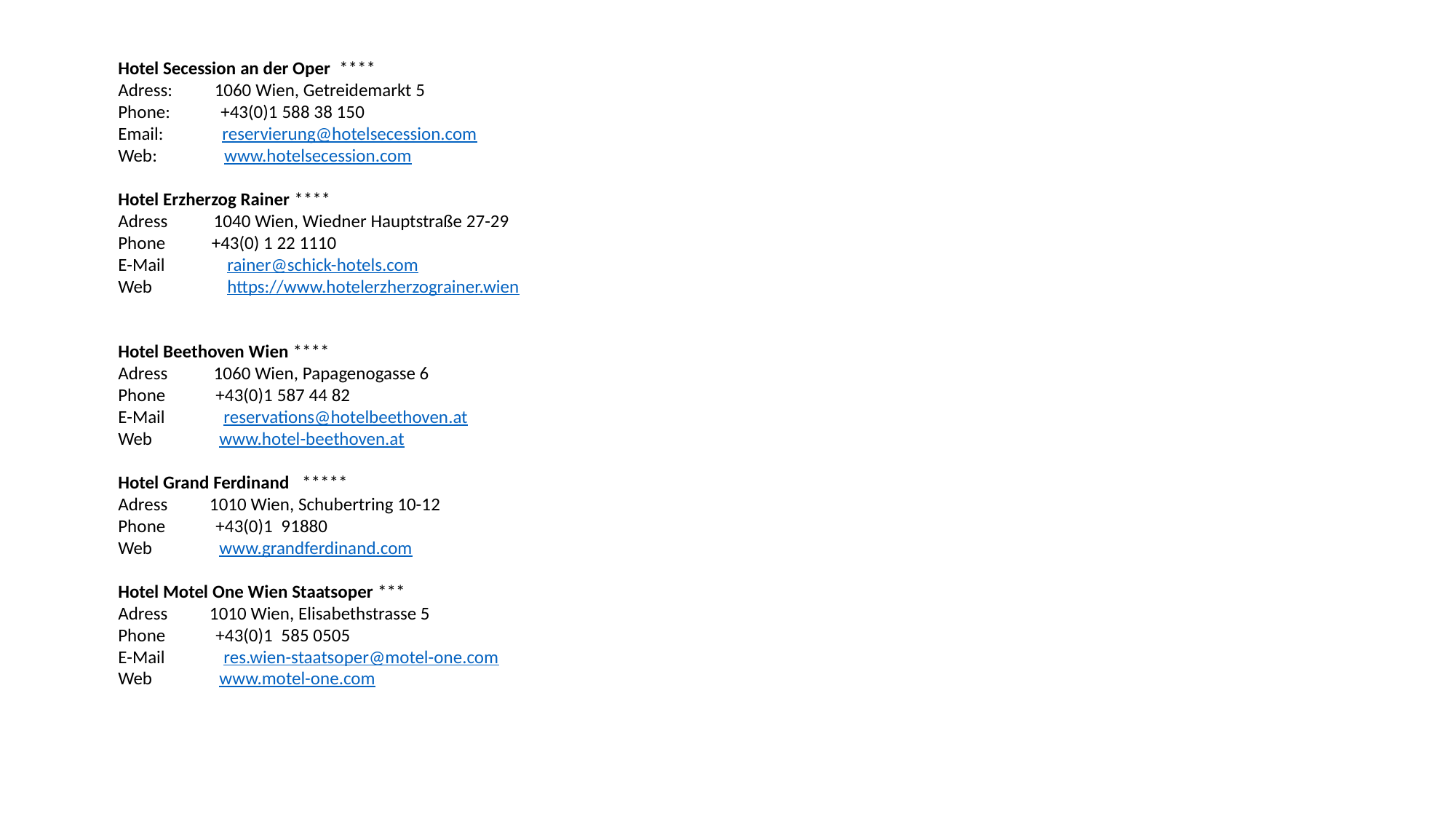

Hotel Secession an der Oper  ****
Adress:          1060 Wien, Getreidemarkt 5
Phone:            +43(0)1 588 38 150
Email:              reservierung@hotelsecession.com
Web:                www.hotelsecession.com

Hotel Erzherzog Rainer ****
Adress           1040 Wien, Wiedner Hauptstraße 27-29
Phone           +43(0) 1 22 1110
E-Mail	rainer@schick-hotels.com
Web	https://www.hotelerzherzograiner.wien

Hotel Beethoven Wien ****
Adress           1060 Wien, Papagenogasse 6
Phone            +43(0)1 587 44 82
E-Mail              reservations@hotelbeethoven.at
Web                www.hotel-beethoven.at

Hotel Grand Ferdinand   *****
Adress          1010 Wien, Schubertring 10-12
Phone            +43(0)1  91880
Web                www.grandferdinand.com

Hotel Motel One Wien Staatsoper ***
Adress          1010 Wien, Elisabethstrasse 5
Phone            +43(0)1  585 0505
E-Mail              res.wien-staatsoper@motel-one.com
Web                www.motel-one.com